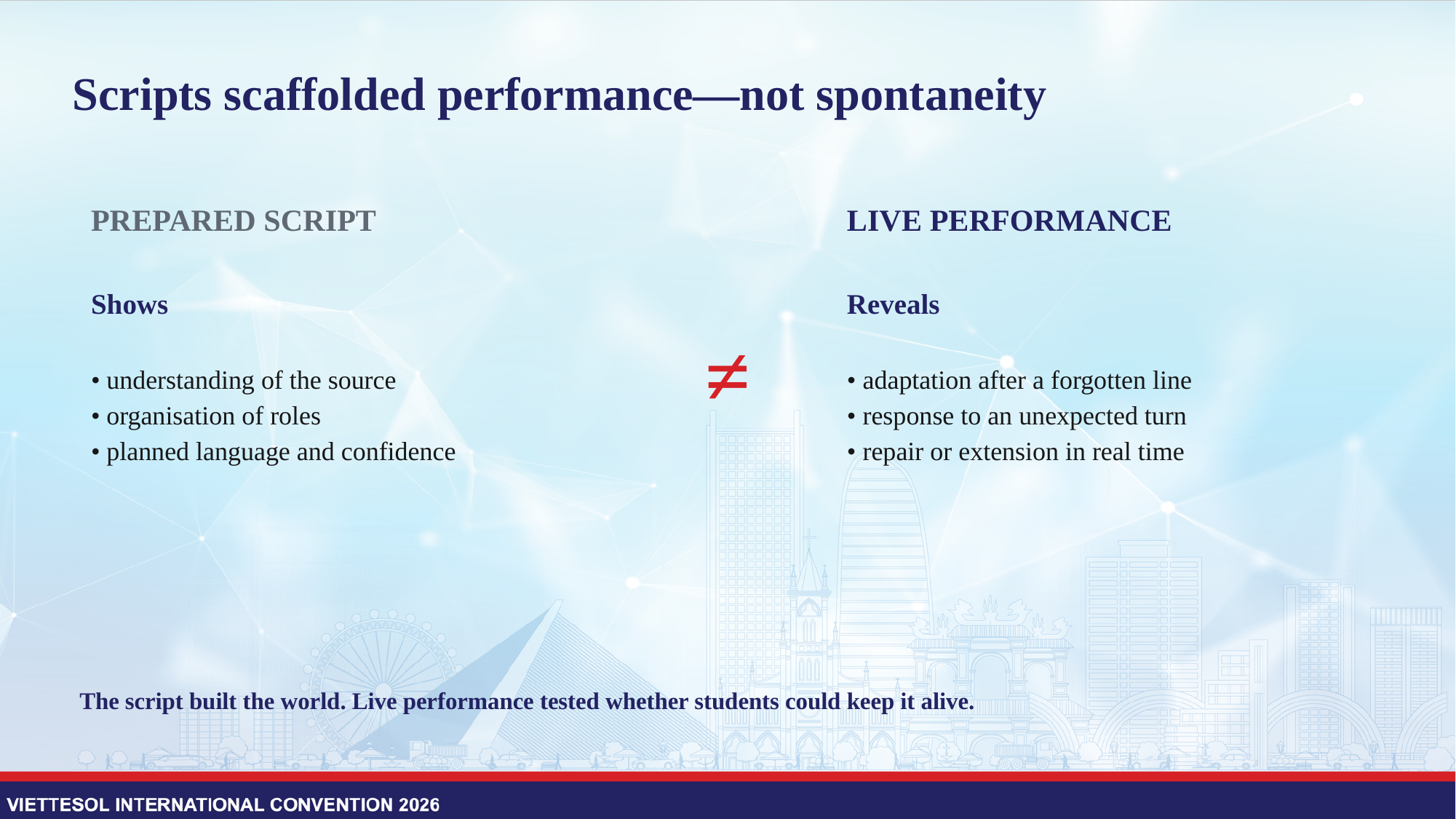

# Scripts scaffolded performance—not spontaneity
PREPARED SCRIPT
LIVE PERFORMANCE
Shows
Reveals
≠
• understanding of the source
• organisation of roles
• planned language and confidence
• adaptation after a forgotten line
• response to an unexpected turn
• repair or extension in real time
The script built the world. Live performance tested whether students could keep it alive.